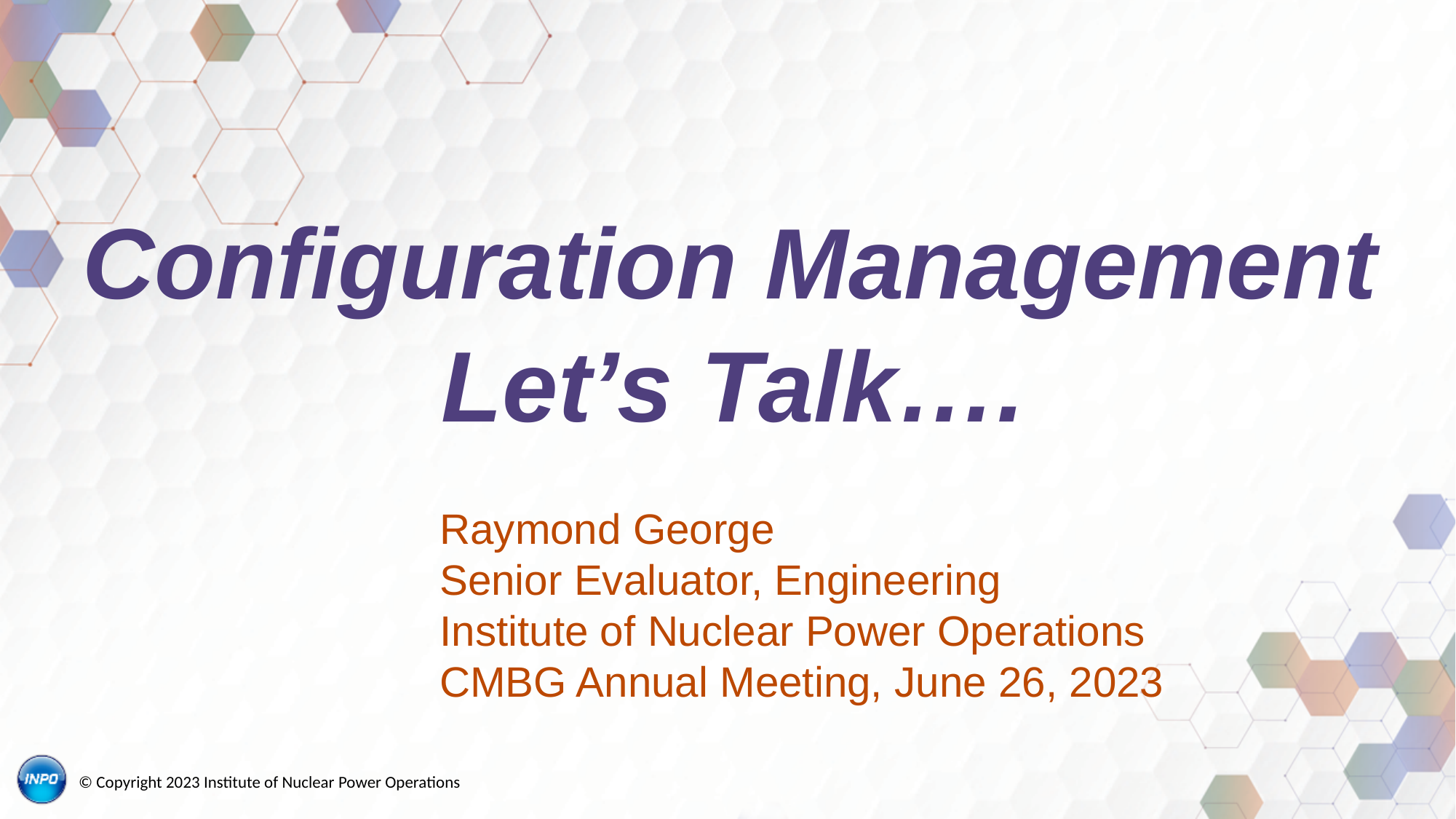

Configuration Management
Let’s Talk….
Raymond George
Senior Evaluator, Engineering
Institute of Nuclear Power Operations
CMBG Annual Meeting, June 26, 2023